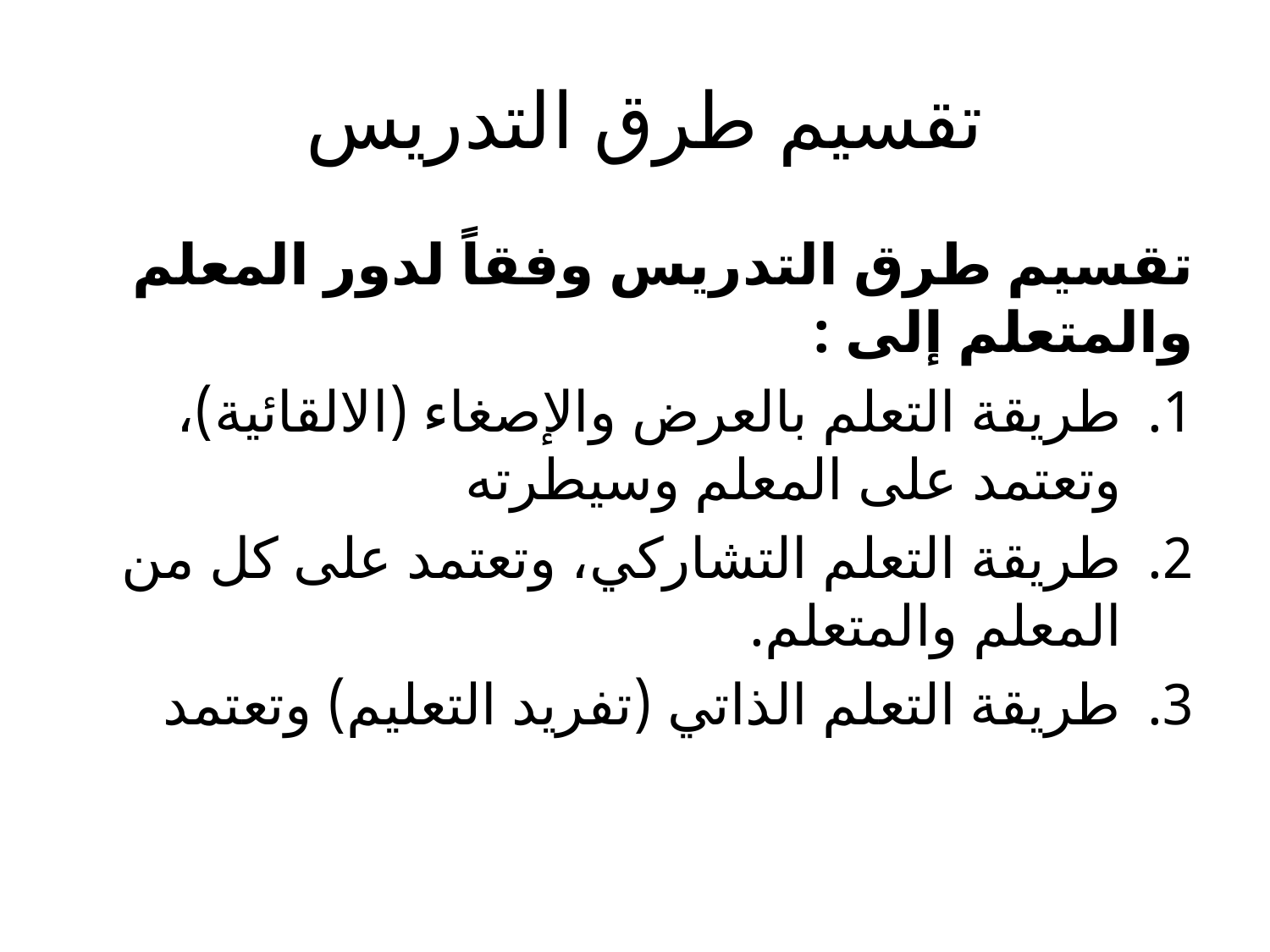

# تقسيم طرق التدريس
تقسيم طرق التدريس وفقاً لدور المعلم والمتعلم إلى :
طريقة التعلم بالعرض والإصغاء (الالقائية)، وتعتمد على المعلم وسيطرته
طريقة التعلم التشاركي، وتعتمد على كل من المعلم والمتعلم.
طريقة التعلم الذاتي (تفريد التعليم) وتعتمد